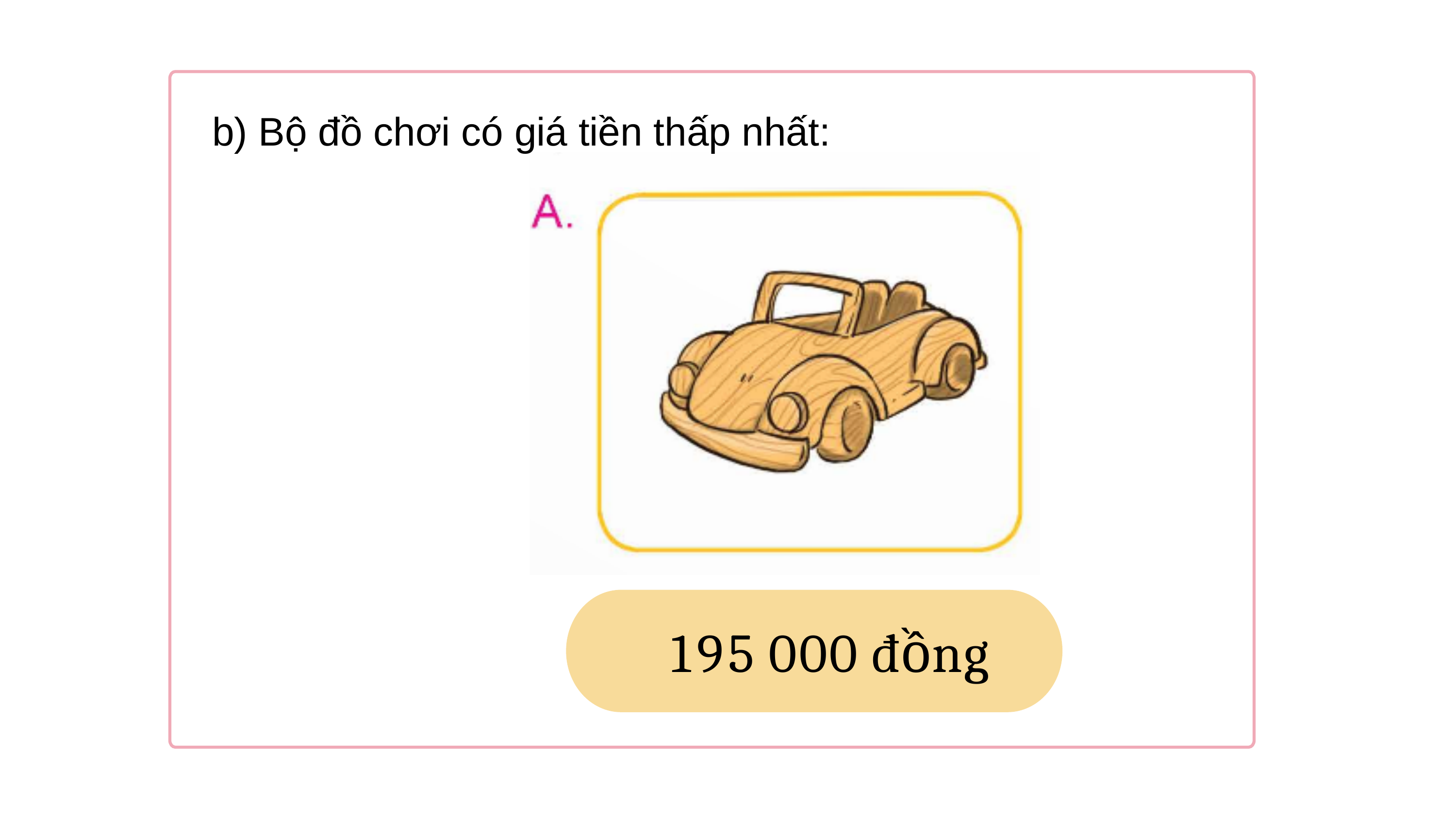

b) Bộ đồ chơi có giá tiền thấp nhất:

195 000 đồng